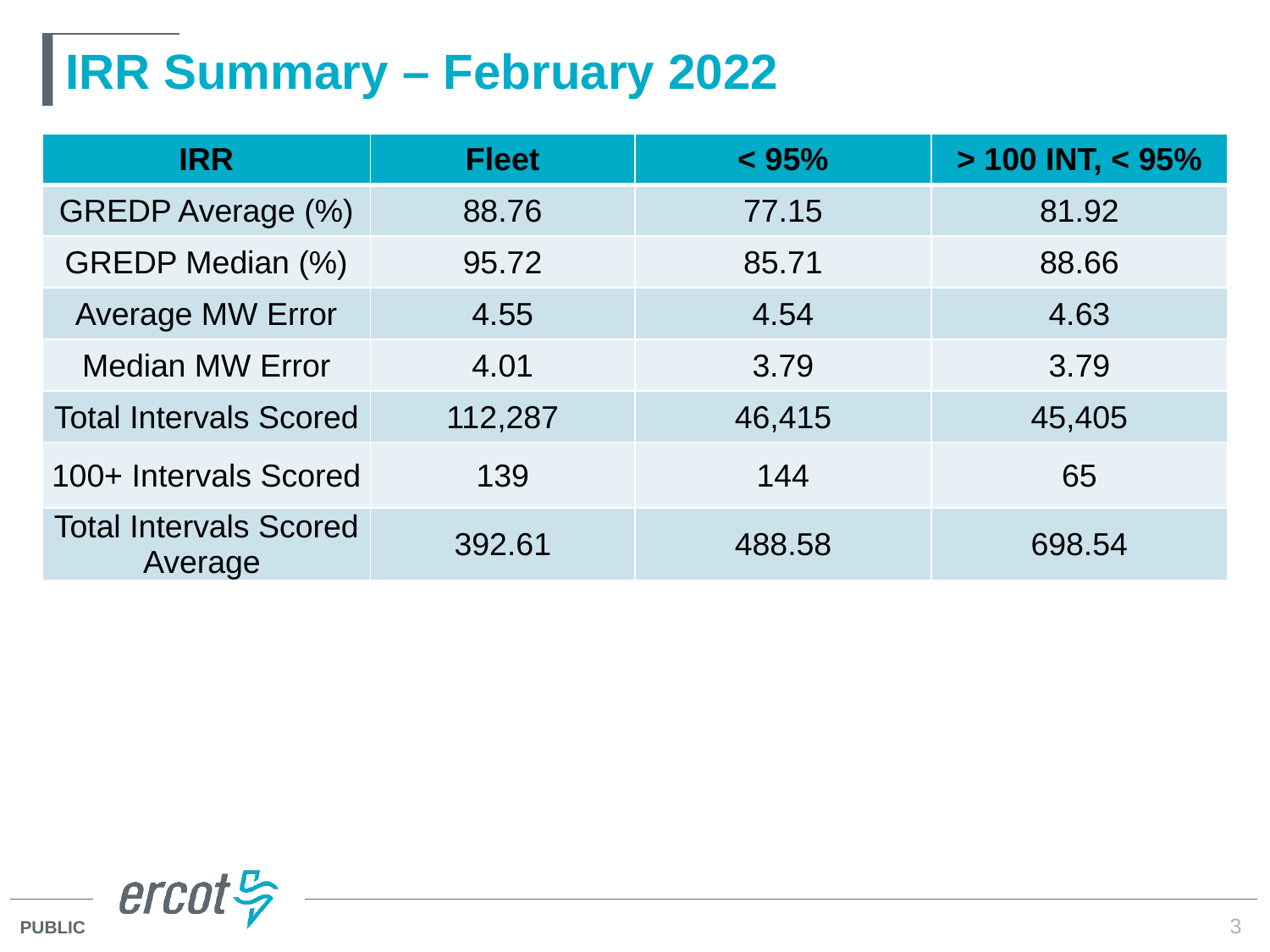

# IRR Summary – February 2022
| IRR | Fleet | < 95% | > 100 INT, < 95% |
| --- | --- | --- | --- |
| GREDP Average (%) | 88.76 | 77.15 | 81.92 |
| GREDP Median (%) | 95.72 | 85.71 | 88.66 |
| Average MW Error | 4.55 | 4.54 | 4.63 |
| Median MW Error | 4.01 | 3.79 | 3.79 |
| Total Intervals Scored | 112,287 | 46,415 | 45,405 |
| 100+ Intervals Scored | 139 | 144 | 65 |
| Total Intervals Scored Average | 392.61 | 488.58 | 698.54 |
3